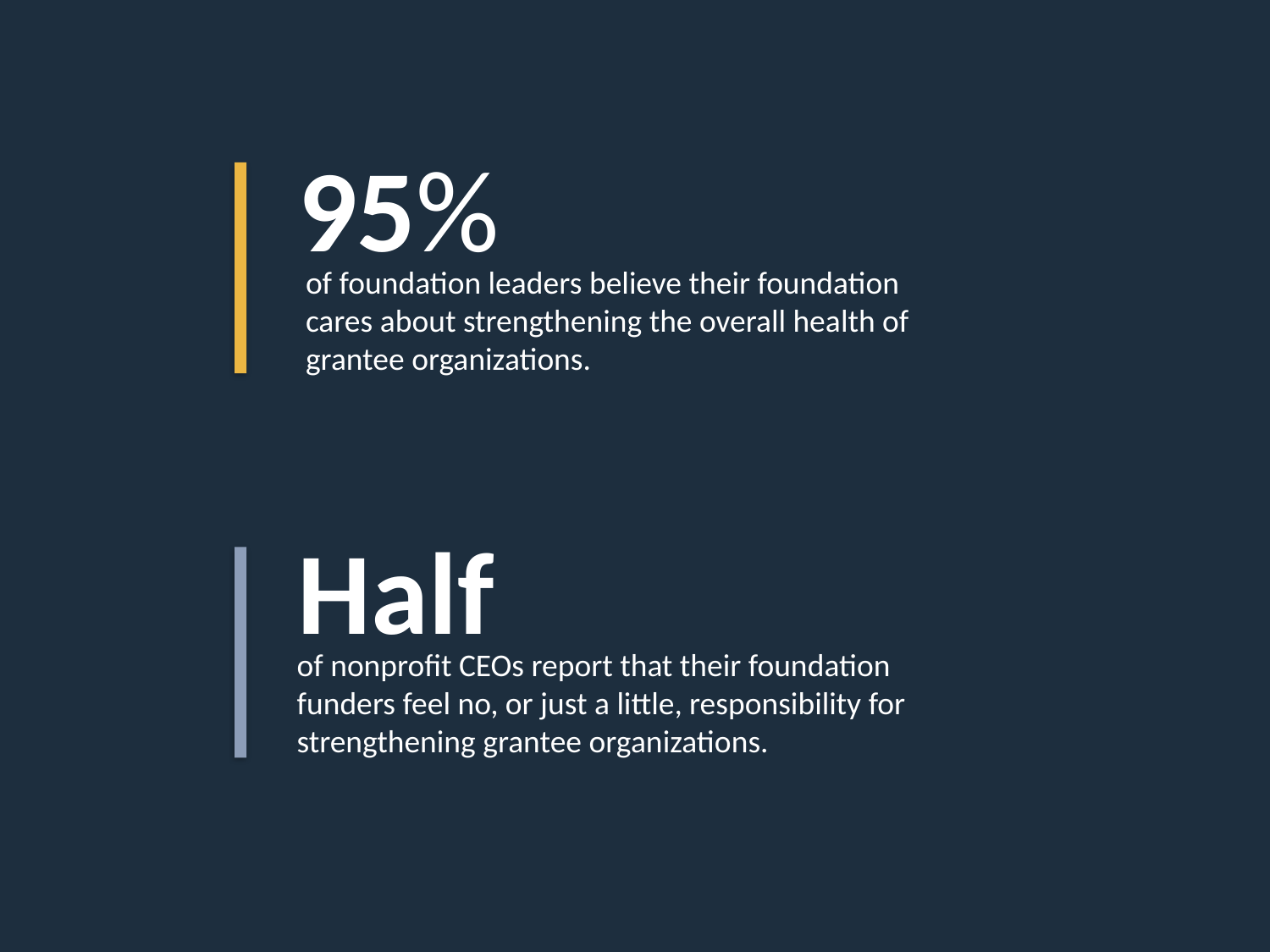

95%

of foundation leaders believe their foundation cares about strengthening the overall health of grantee organizations.
Half

of nonprofit CEOs report that their foundation funders feel no, or just a little, responsibility for strengthening grantee organizations.